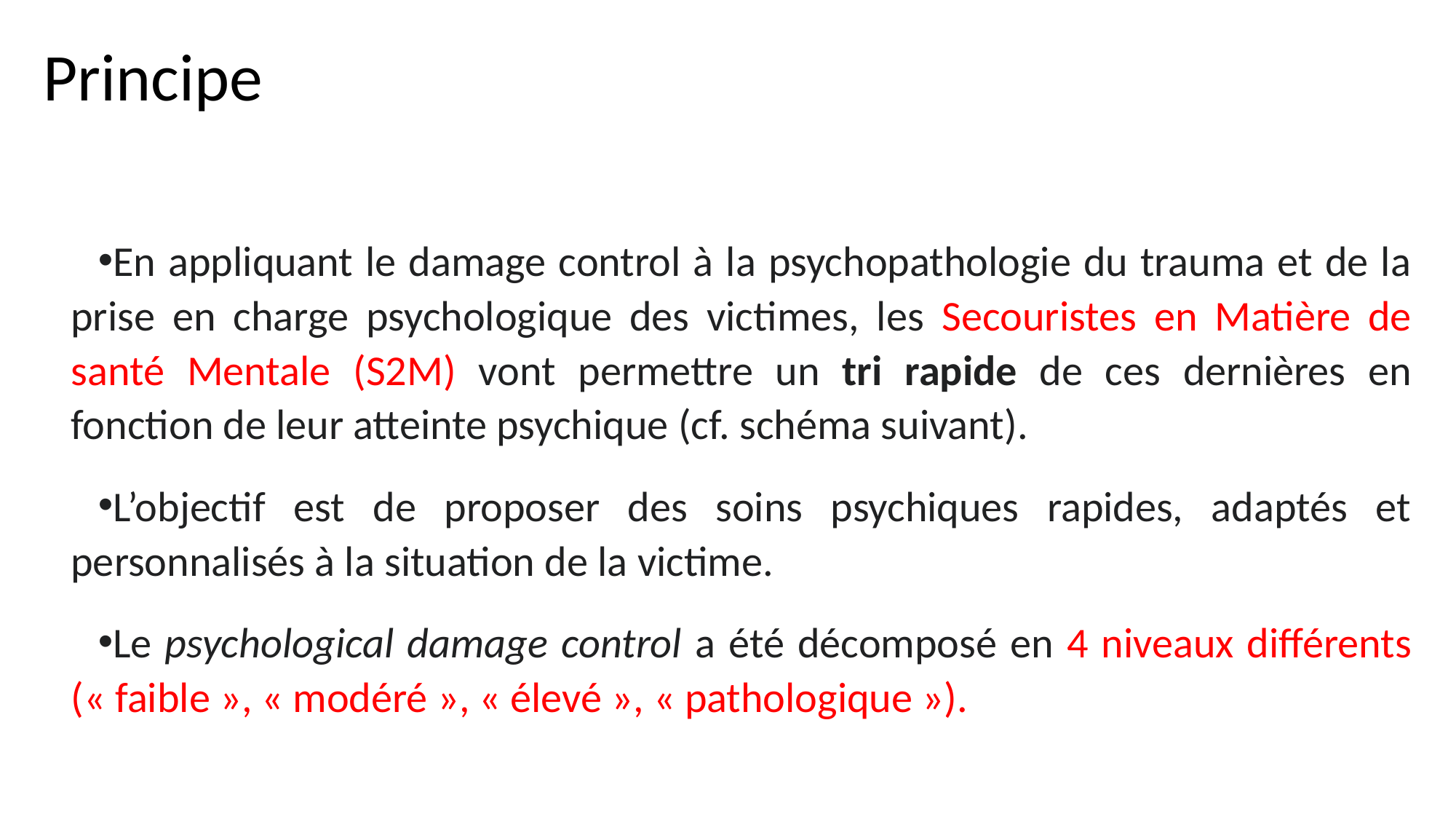

# Principe
En appliquant le damage control à la psychopathologie du trauma et de la prise en charge psychologique des victimes, les Secouristes en Matière de santé Mentale (S2M) vont permettre un tri rapide de ces dernières en fonction de leur atteinte psychique (cf. schéma suivant).
L’objectif est de proposer des soins psychiques rapides, adaptés et personnalisés à la situation de la victime.
Le psychological damage control a été décomposé en 4 niveaux différents (« faible », « modéré », « élevé », « pathologique »).